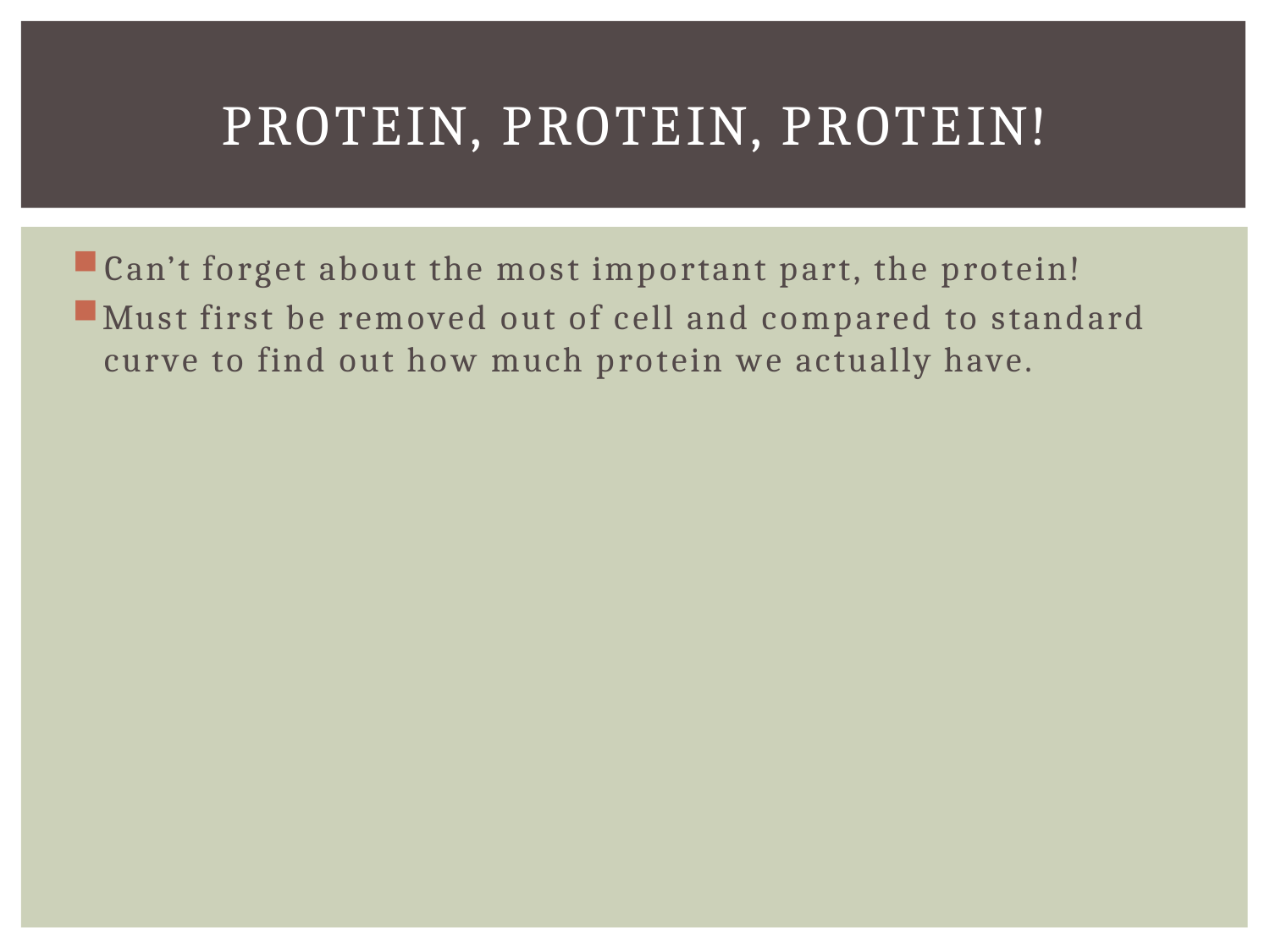

# Protein, Protein, Protein!
Can’t forget about the most important part, the protein!
Must first be removed out of cell and compared to standard curve to find out how much protein we actually have.